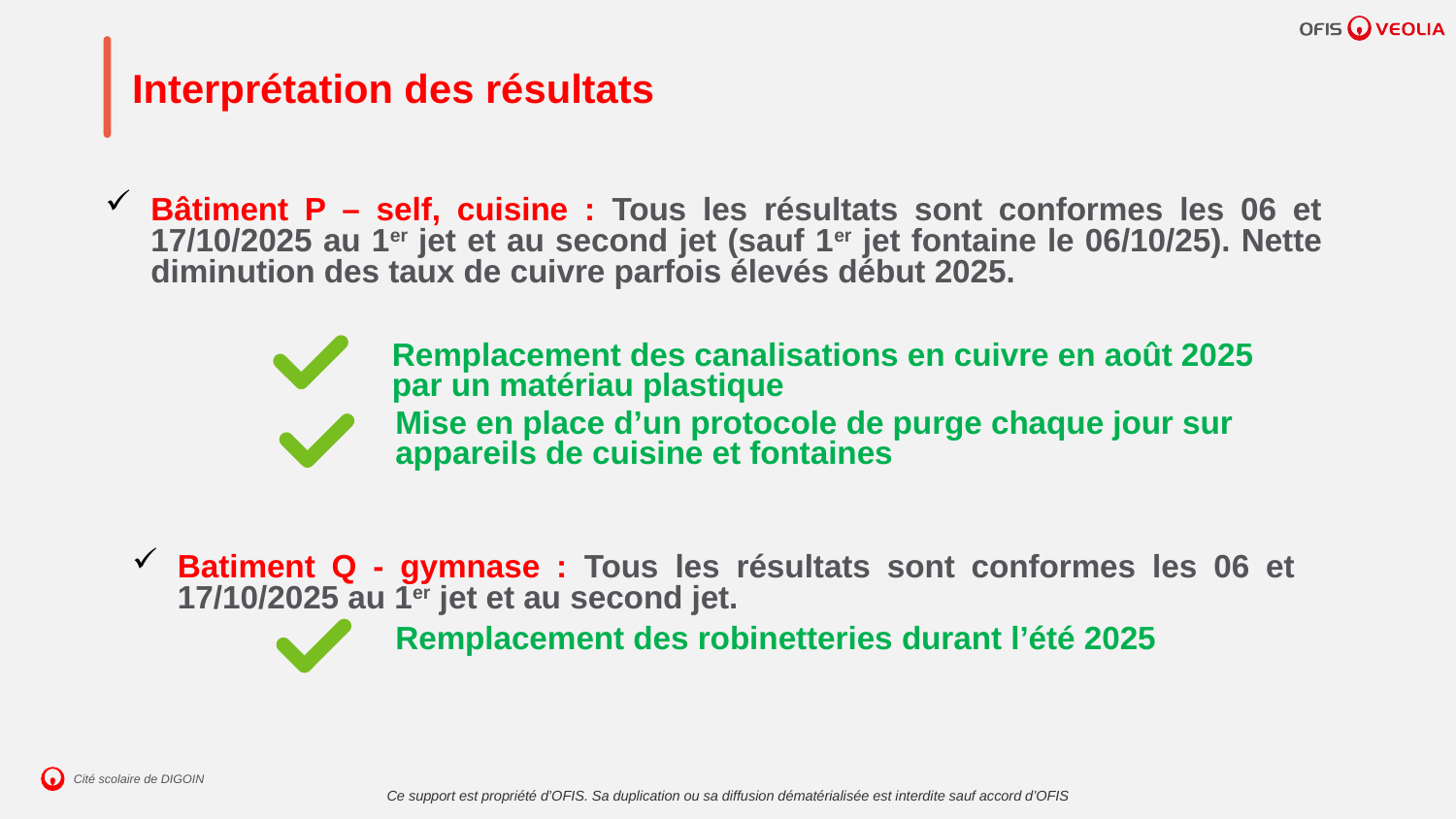

Interprétation des résultats

Bâtiment P – self, cuisine : Tous les résultats sont conformes les 06 et 17/10/2025 au 1er jet et au second jet (sauf 1er jet fontaine le 06/10/25). Nette diminution des taux de cuivre parfois élevés début 2025.
Remplacement des canalisations en cuivre en août 2025 par un matériau plastique

Mise en place d’un protocole de purge chaque jour sur appareils de cuisine et fontaines

Batiment Q - gymnase : Tous les résultats sont conformes les 06 et 17/10/2025 au 1er jet et au second jet.
Remplacement des robinetteries durant l’été 2025